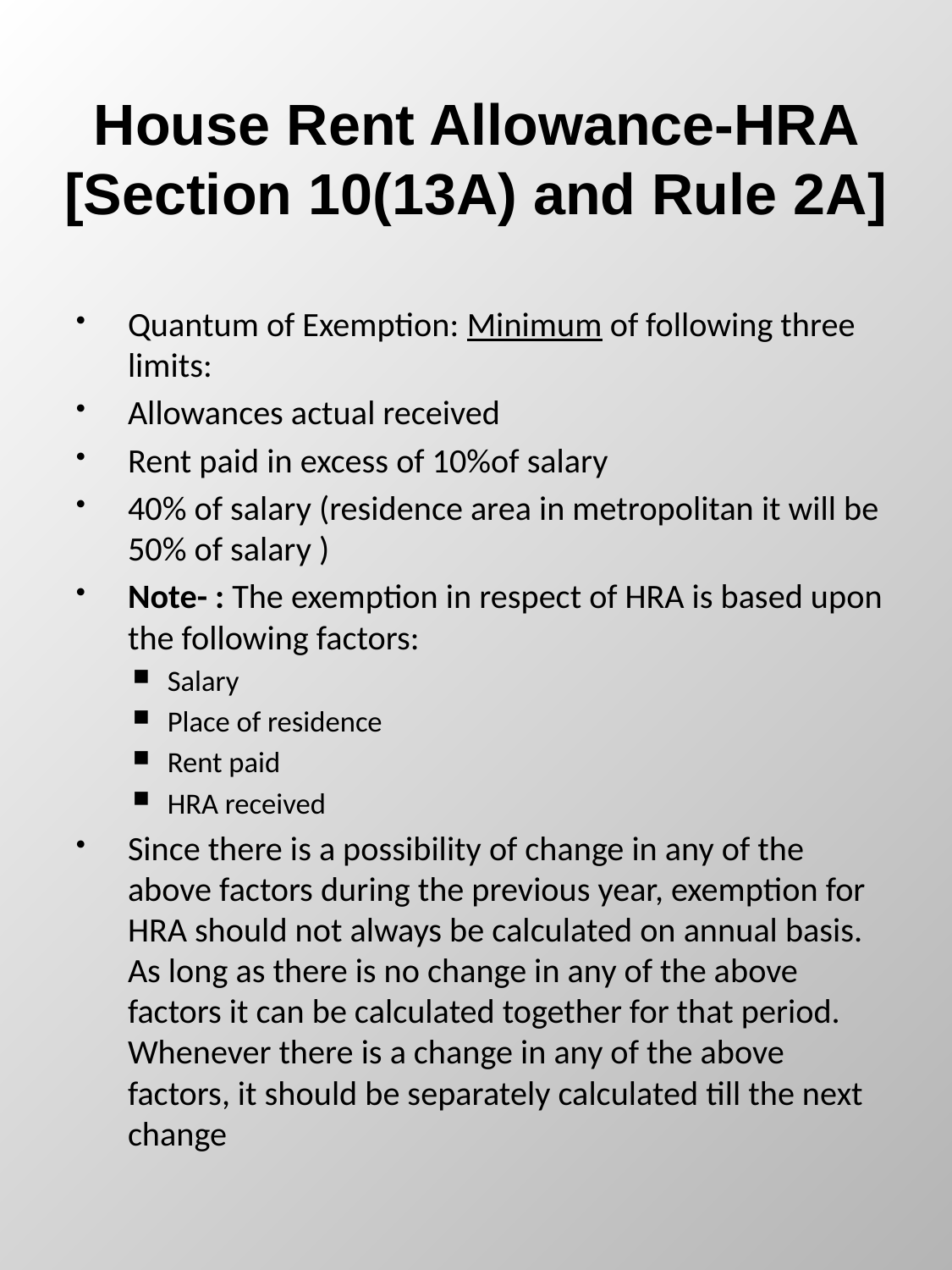

# House Rent Allowance-HRA [Section 10(13A) and Rule 2A]
Quantum of Exemption: Minimum of following three limits:
Allowances actual received
Rent paid in excess of 10%of salary
40% of salary (residence area in metropolitan it will be 50% of salary )
Note- : The exemption in respect of HRA is based upon the following factors:
Salary
Place of residence
Rent paid
HRA received
Since there is a possibility of change in any of the above factors during the previous year, exemption for HRA should not always be calculated on annual basis. As long as there is no change in any of the above factors it can be calculated together for that period. Whenever there is a change in any of the above factors, it should be separately calculated till the next change